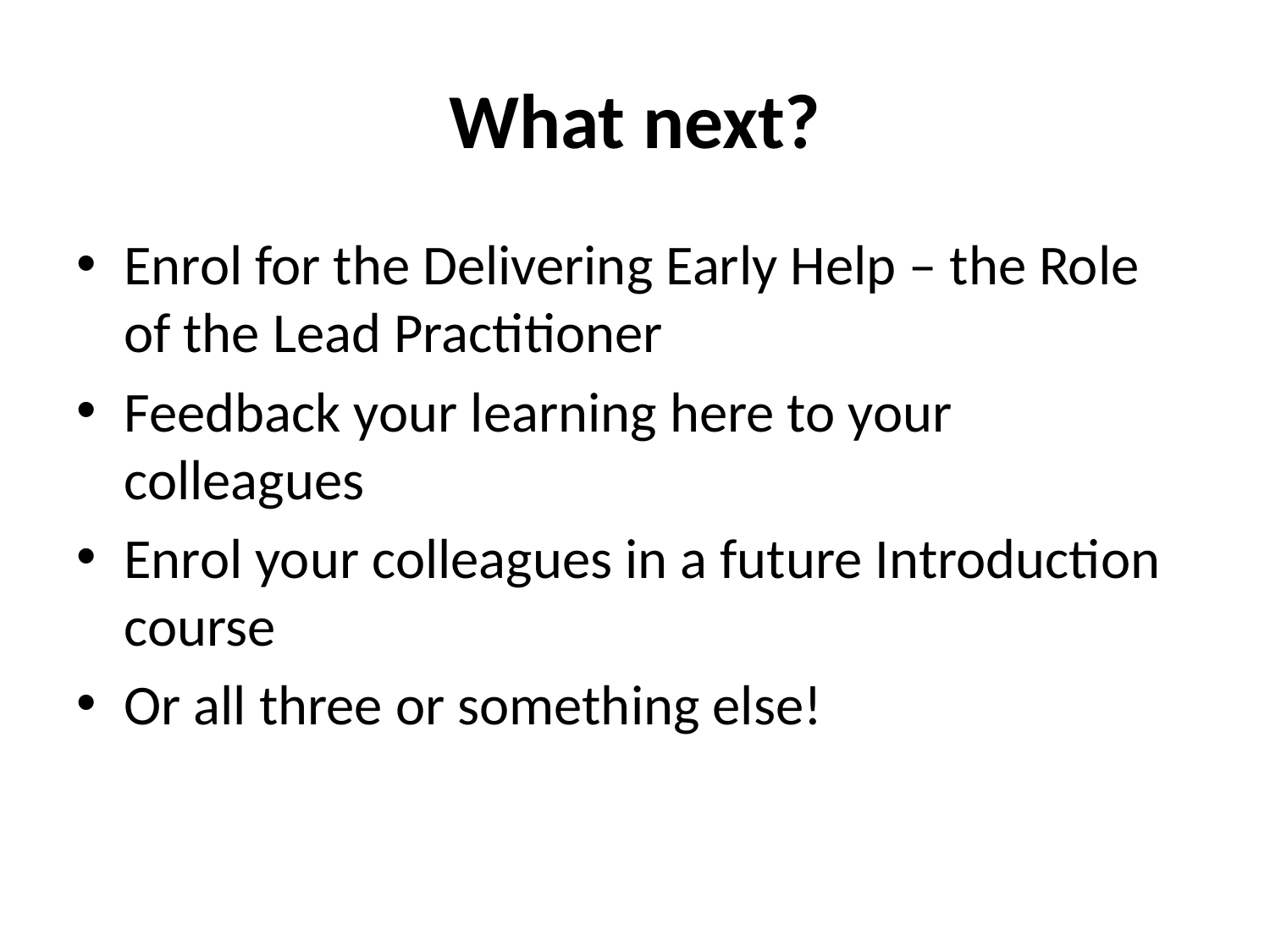

# What next?
Enrol for the Delivering Early Help – the Role of the Lead Practitioner
Feedback your learning here to your colleagues
Enrol your colleagues in a future Introduction course
Or all three or something else!